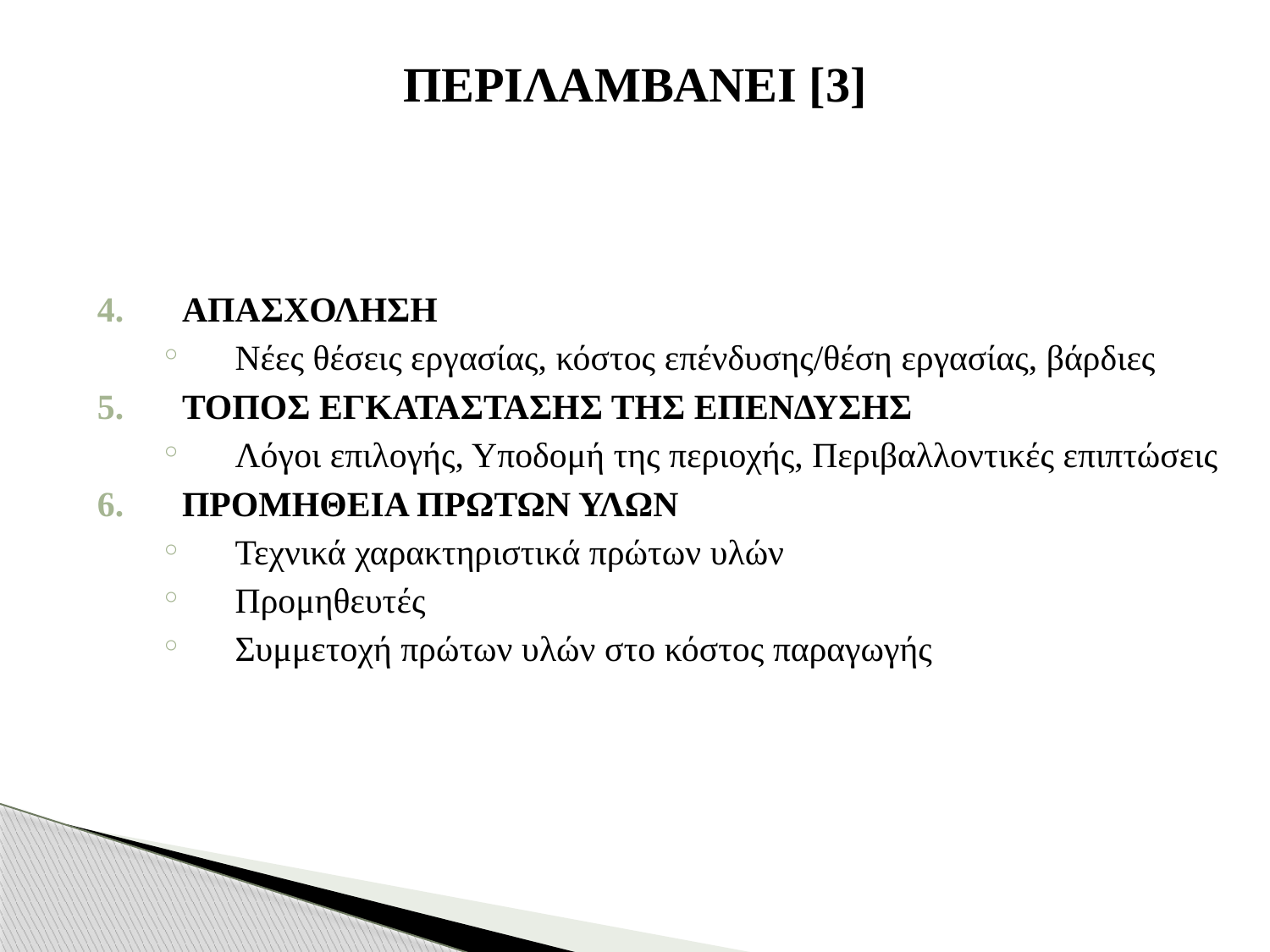

# ΠΕΡΙΛΑΜΒΑΝΕΙ [3]
ΑΠΑΣΧΟΛΗΣΗ
Νέες θέσεις εργασίας, κόστος επένδυσης/θέση εργασίας, βάρδιες
ΤΟΠΟΣ ΕΓΚΑΤΑΣΤΑΣΗΣ ΤΗΣ ΕΠΕΝΔΥΣΗΣ
Λόγοι επιλογής, Υποδομή της περιοχής, Περιβαλλοντικές επιπτώσεις
ΠΡΟΜΗΘΕΙΑ ΠΡΩΤΩΝ ΥΛΩΝ
Τεχνικά χαρακτηριστικά πρώτων υλών
Προμηθευτές
Συμμετοχή πρώτων υλών στο κόστος παραγωγής